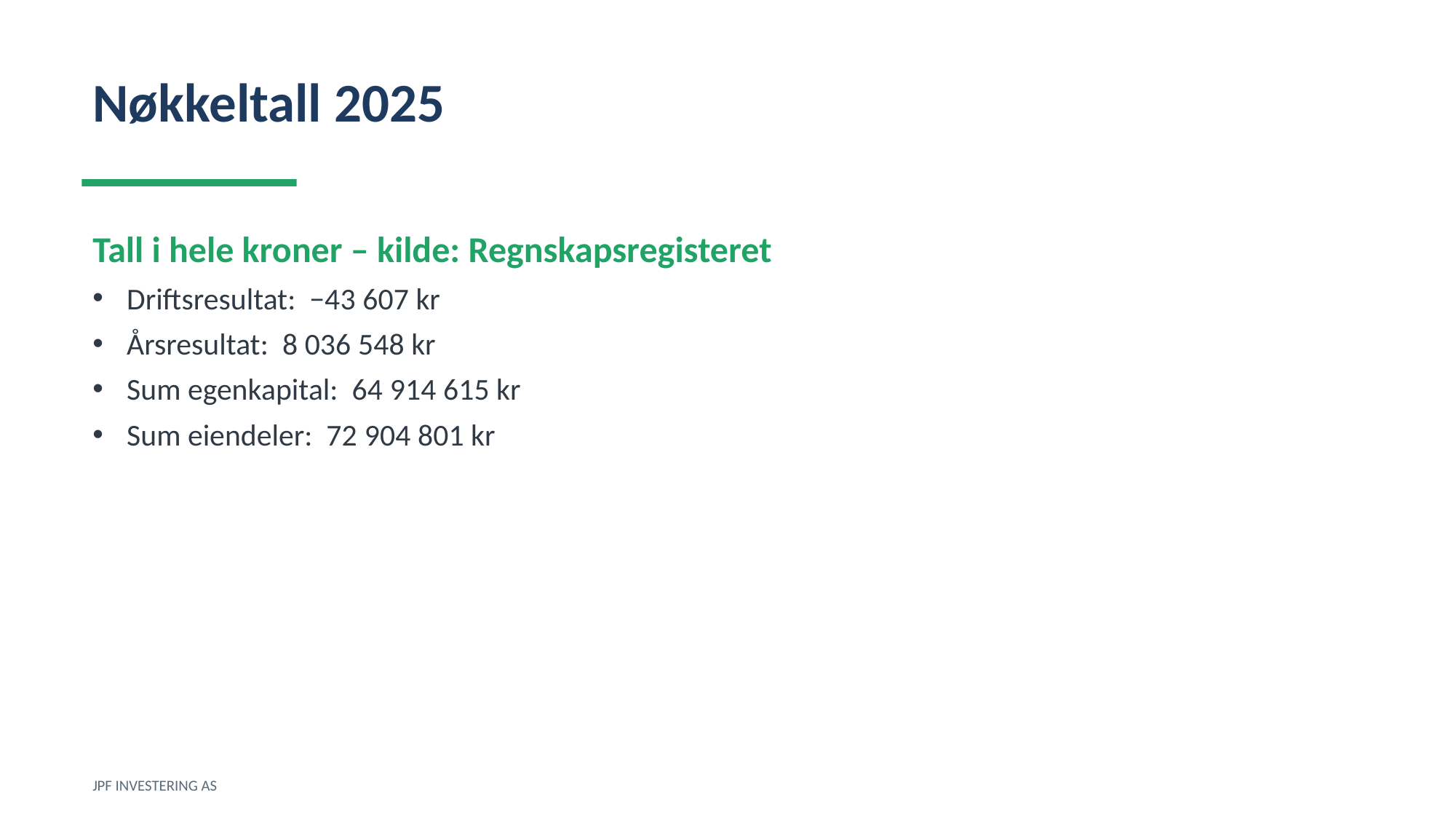

Nøkkeltall 2025

Tall i hele kroner – kilde: Regnskapsregisteret
Driftsresultat:  −43 607 kr
Årsresultat:  8 036 548 kr
Sum egenkapital:  64 914 615 kr
Sum eiendeler:  72 904 801 kr
JPF INVESTERING AS